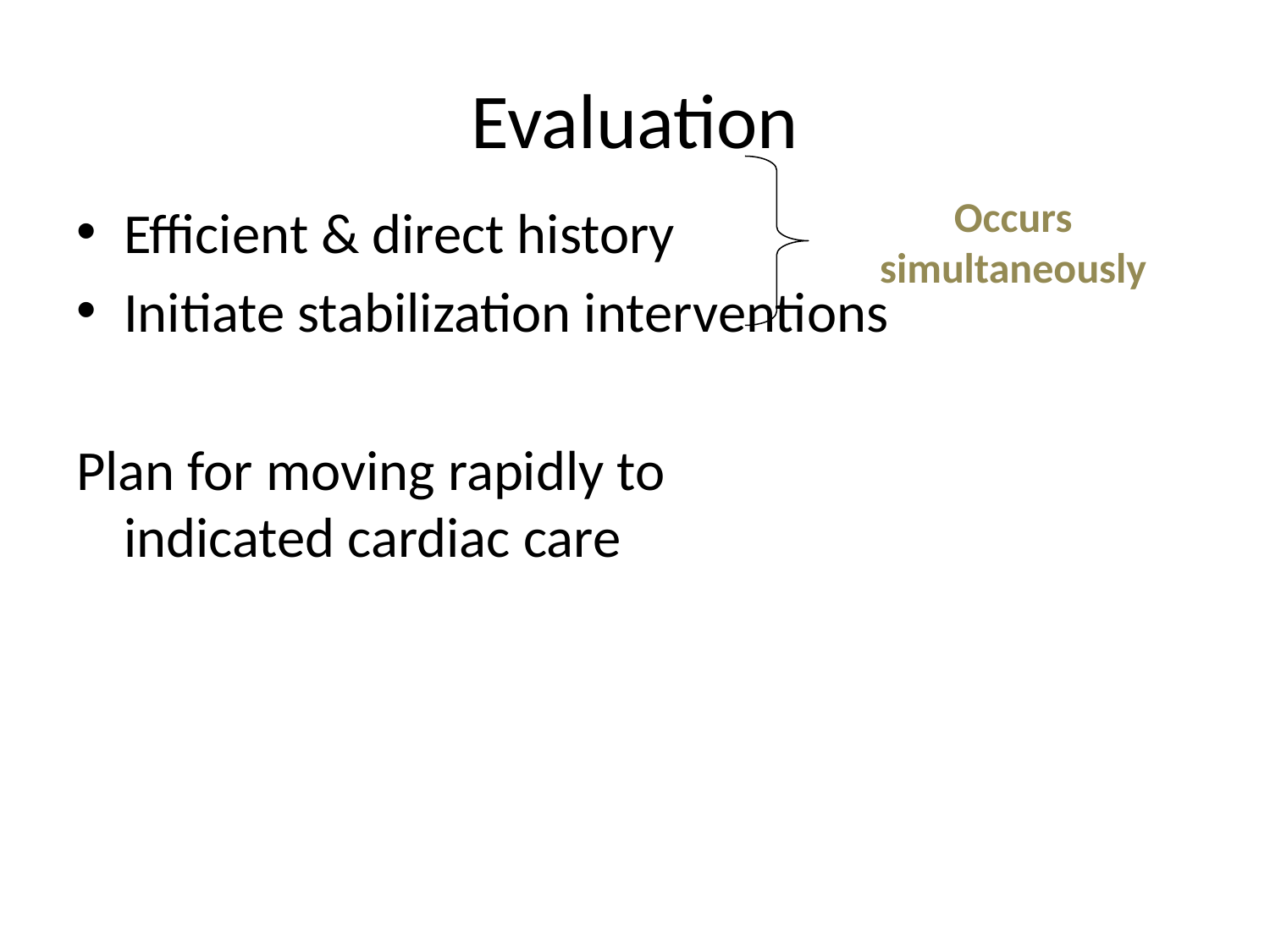

# Evaluation
Occurs simultaneously

Efficient & direct history
Initiate stabilization interventions

Plan for moving rapidly to                indicated cardiac care